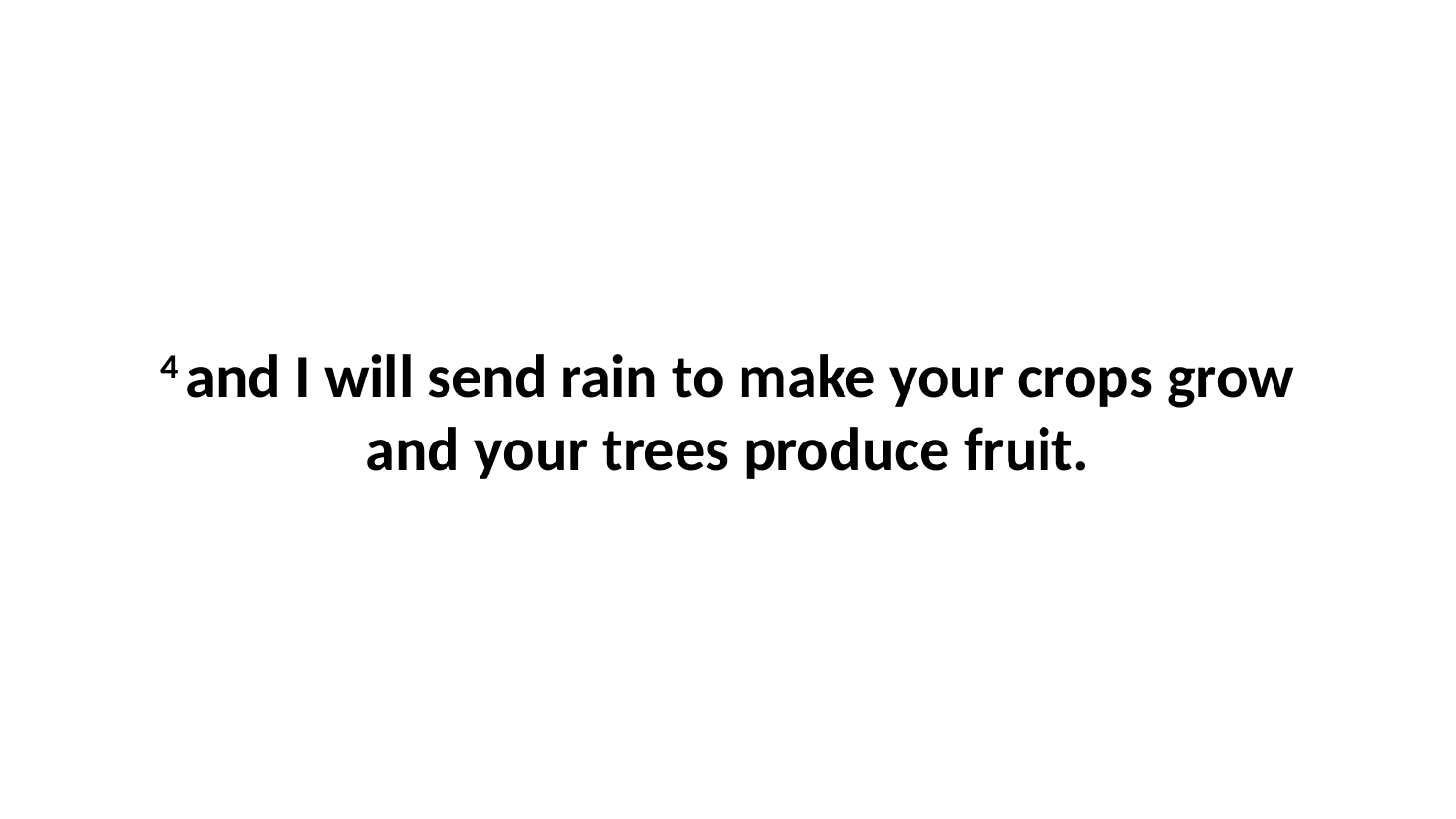

4 and I will send rain to make your crops grow and your trees produce fruit.